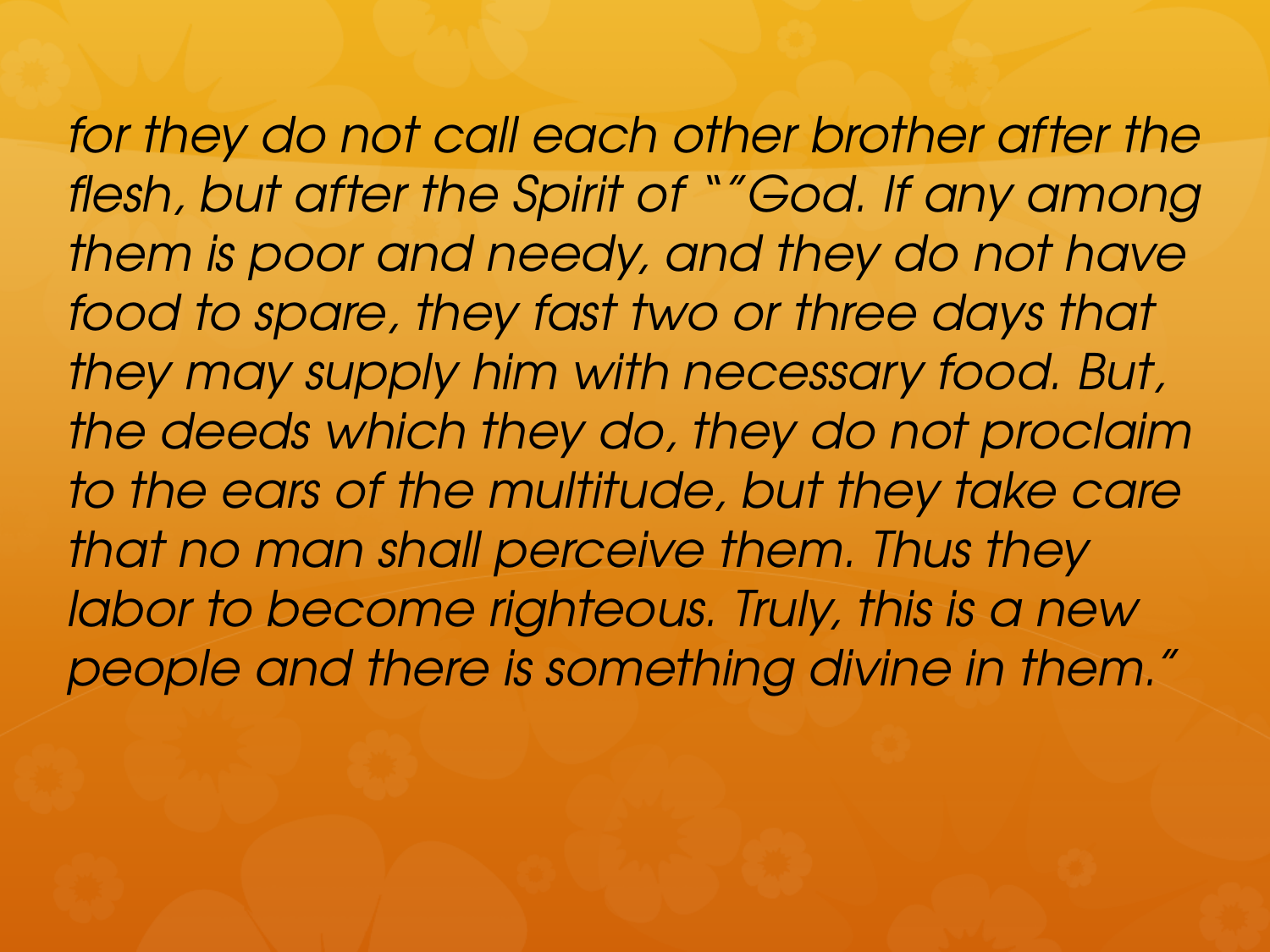

for they do not call each other brother after the flesh, but after the Spirit of “”God. If any among them is poor and needy, and they do not have food to spare, they fast two or three days that they may supply him with necessary food. But, the deeds which they do, they do not proclaim to the ears of the multitude, but they take care that no man shall perceive them. Thus they labor to become righteous. Truly, this is a new people and there is something divine in them.”